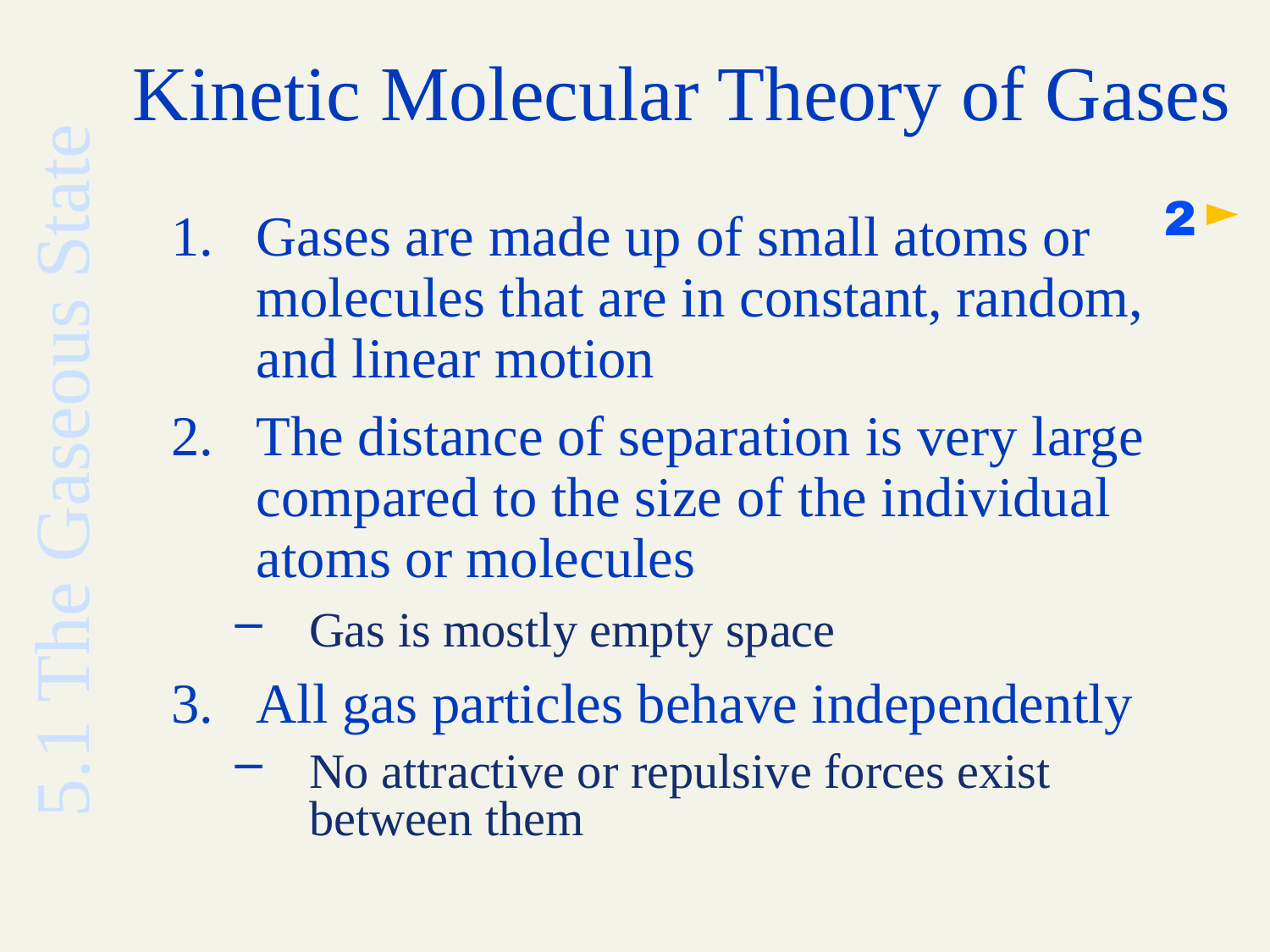

# Kinetic Molecular Theory of Gases
2

Gases are made up of small atoms or molecules that are in constant, random, and linear motion
The distance of separation is very large compared to the size of the individual atoms or molecules
Gas is mostly empty space
All gas particles behave independently
No attractive or repulsive forces exist between them

5.1 The Gaseous State